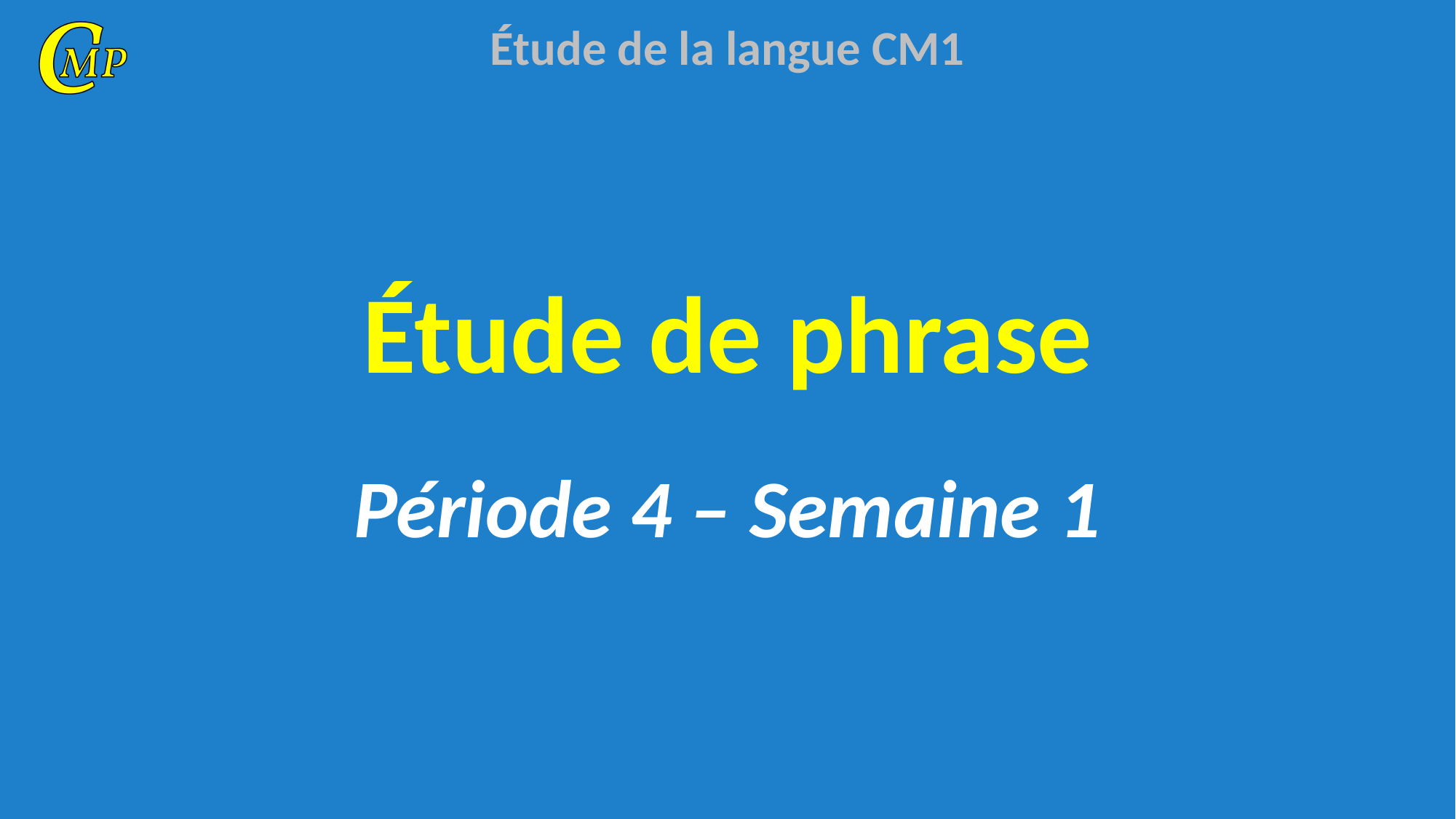

Étude de la langue CM1
Étude de phrase
Période 4 – Semaine 1